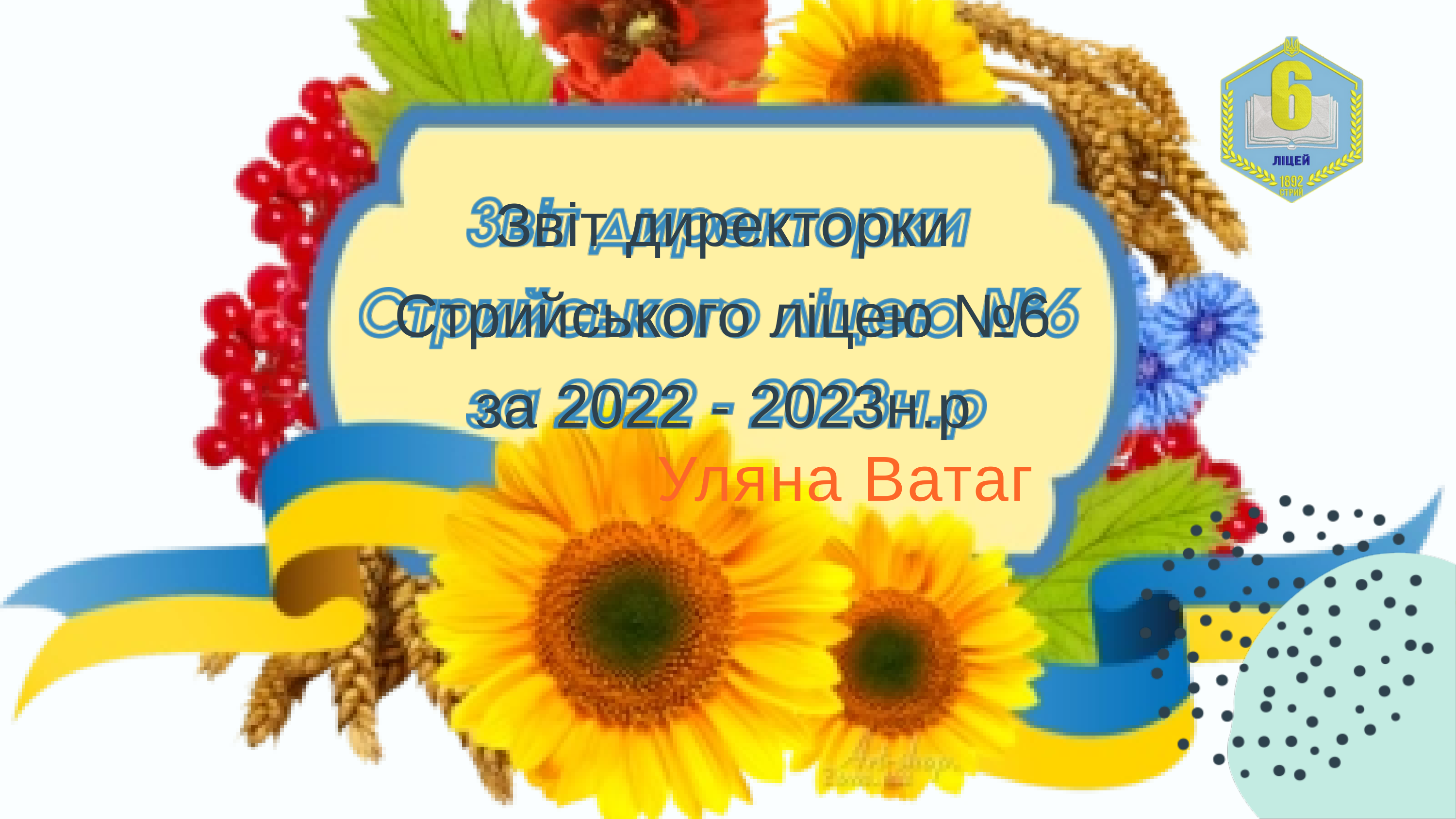

Звіт директорки Стрийського ліцею №6 за 2022 - 2023н.р

Уляна Ватаг